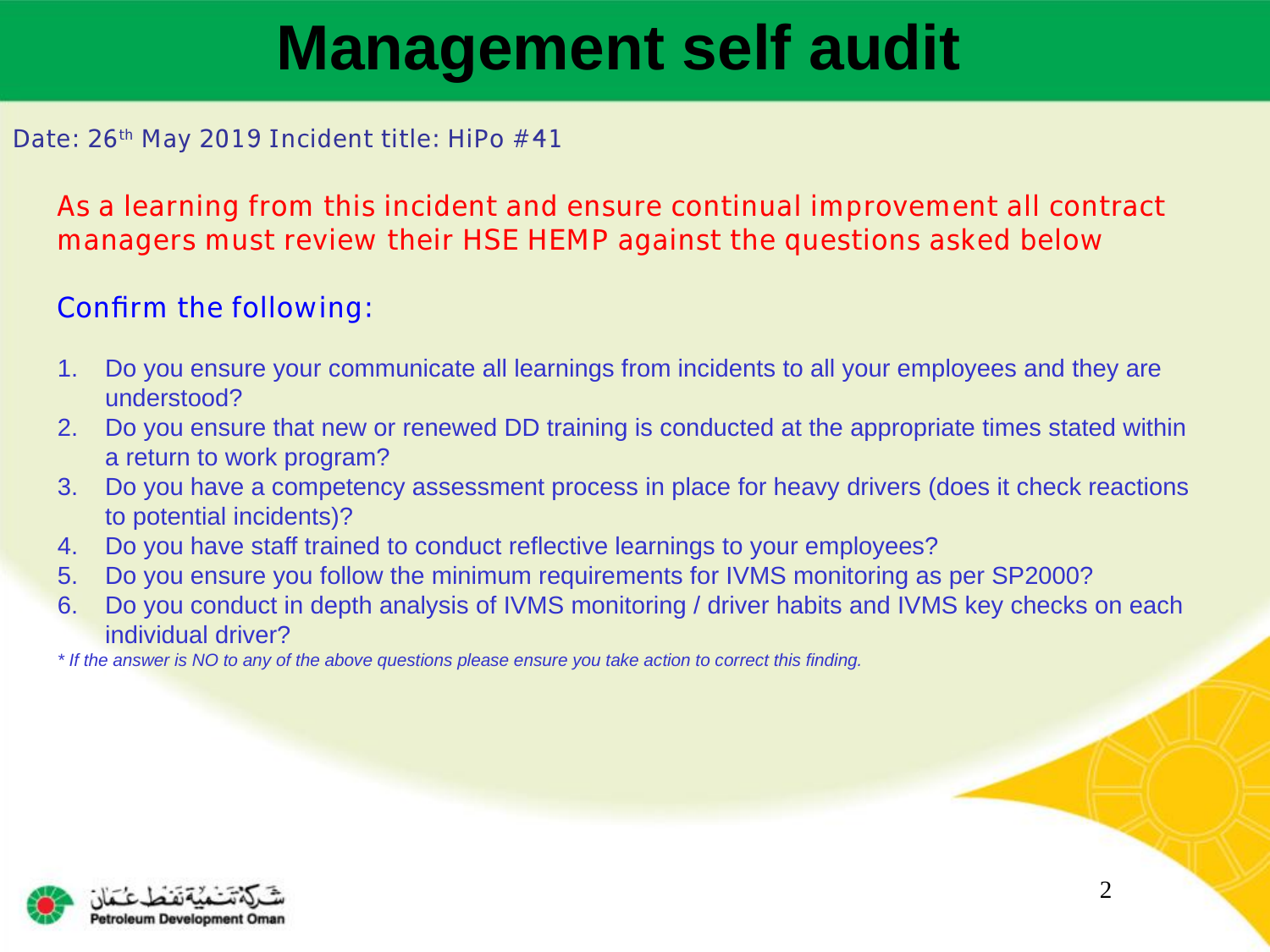

Management self audit

Date: 26th May 2019 Incident title: HiPo #41

As a learning from this incident and ensure continual improvement all contract
managers must review their HSE HEMP against the questions asked below

Confirm the following:

Do you ensure your communicate all learnings from incidents to all your employees and they are understood?
Do you ensure that new or renewed DD training is conducted at the appropriate times stated within a return to work program?
Do you have a competency assessment process in place for heavy drivers (does it check reactions to potential incidents)?
Do you have staff trained to conduct reflective learnings to your employees?
Do you ensure you follow the minimum requirements for IVMS monitoring as per SP2000?
Do you conduct in depth analysis of IVMS monitoring / driver habits and IVMS key checks on each individual driver?
* If the answer is NO to any of the above questions please ensure you take action to correct this finding.
2